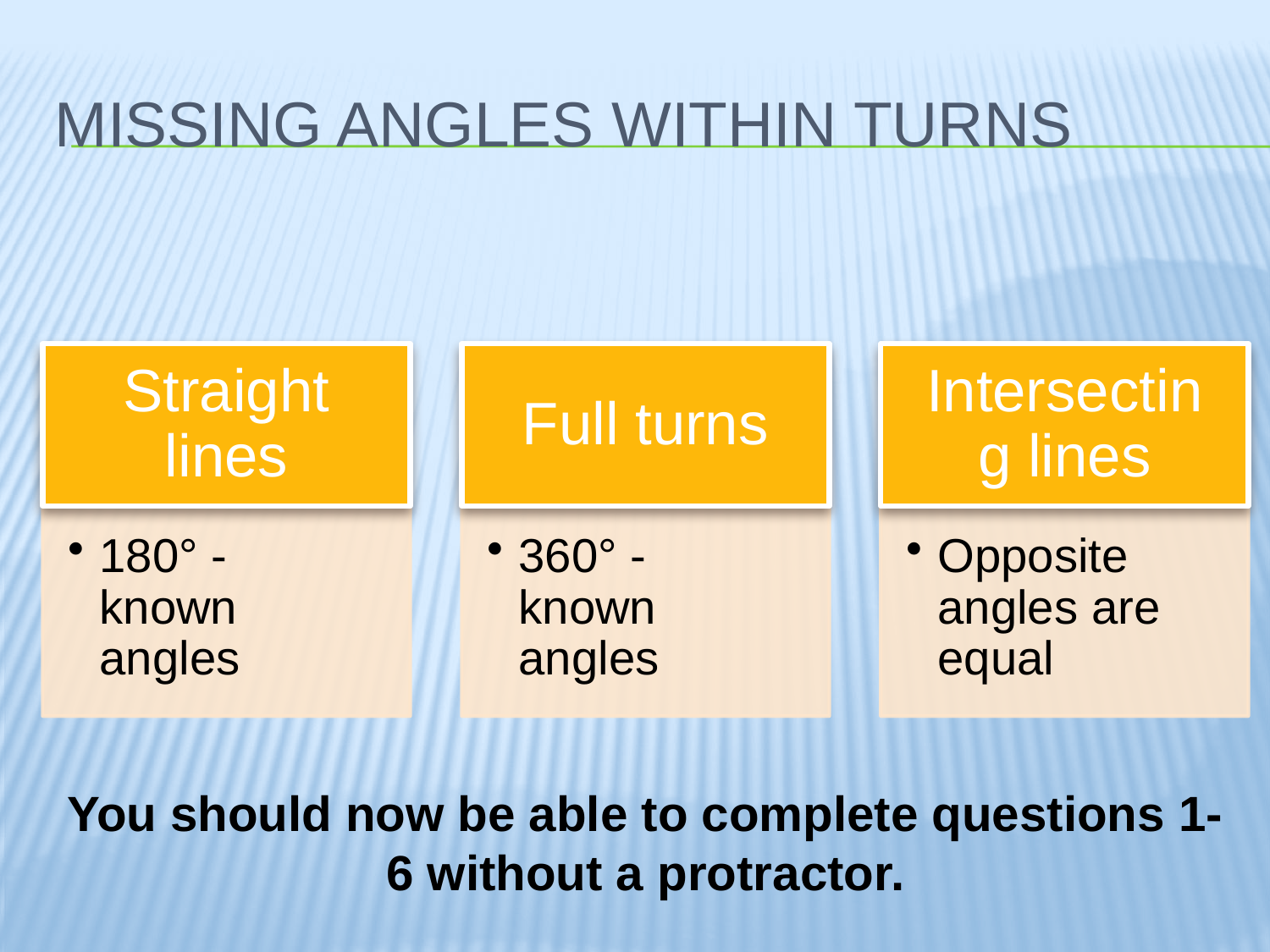

# Missing angles within turns
180° - known angles
Straight lines
360° - known angles
Full turns
Opposite angles are equal
Intersecting lines
You should now be able to complete questions 1-6 without a protractor.